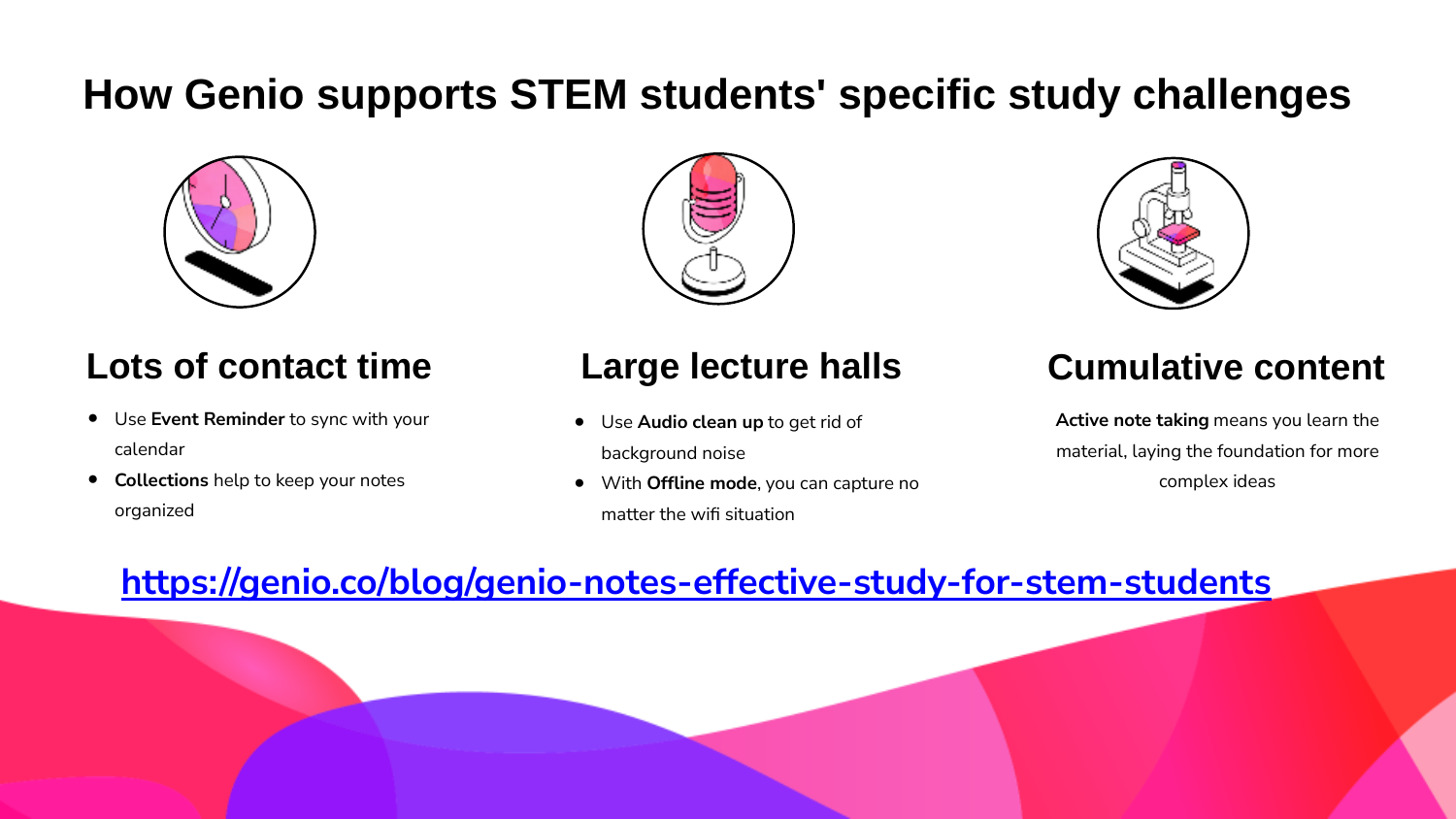

How Genio supports STEM students' specific study challenges

Lots of contact time
Large lecture halls
Cumulative content
Use Event Reminder to sync with your calendar
Collections help to keep your notes organized
Active note taking means you learn the material, laying the foundation for more complex ideas
Use Audio clean up to get rid of background noise
With Offline mode, you can capture no matter the wifi situation
https://genio.co/blog/genio-notes-effective-study-for-stem-students